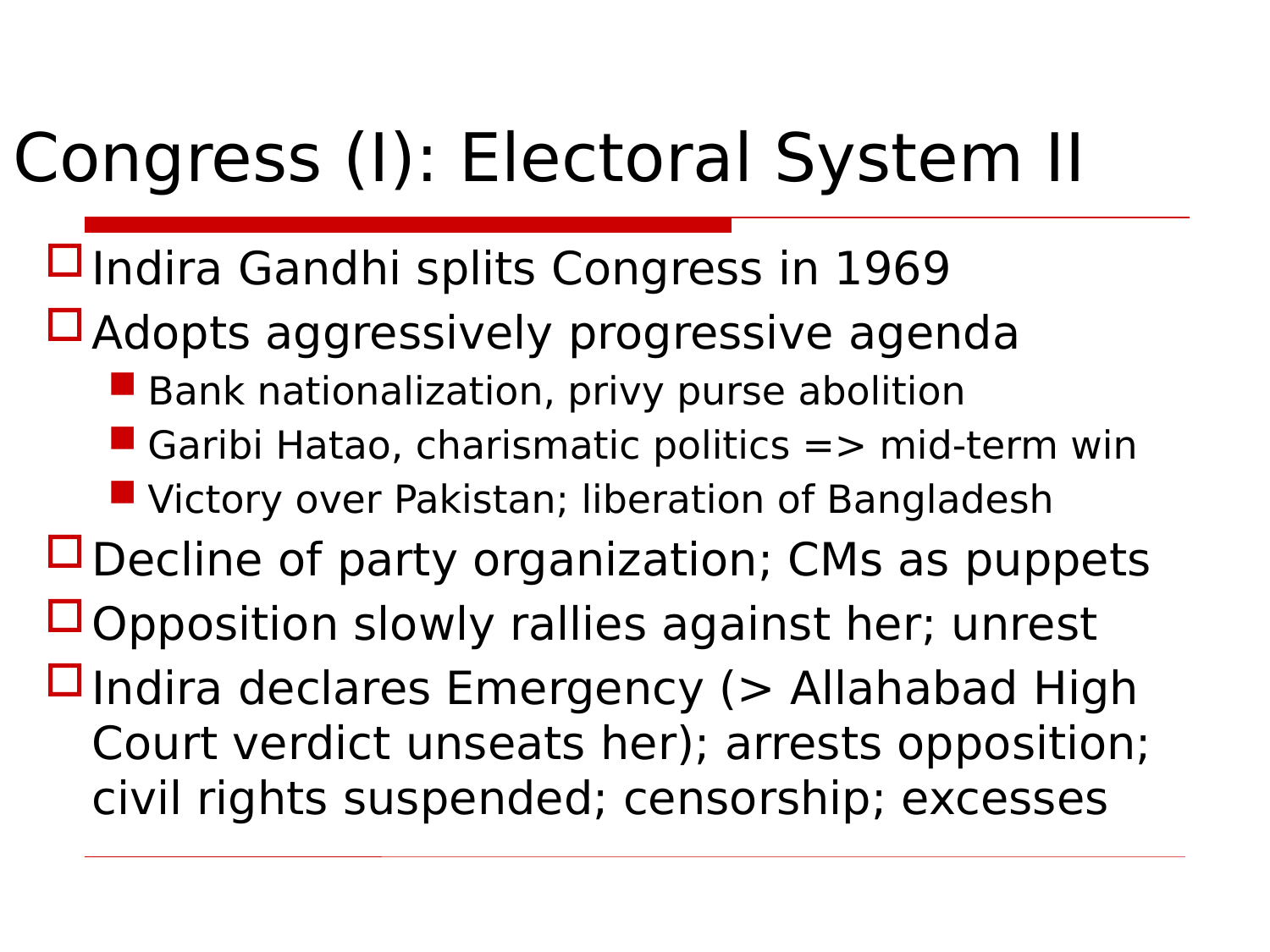

# Congress (I): Electoral System II
Indira Gandhi splits Congress in 1969
Adopts aggressively progressive agenda
Bank nationalization, privy purse abolition
Garibi Hatao, charismatic politics => mid-term win
Victory over Pakistan; liberation of Bangladesh
Decline of party organization; CMs as puppets
Opposition slowly rallies against her; unrest
Indira declares Emergency (> Allahabad High Court verdict unseats her); arrests opposition; civil rights suspended; censorship; excesses